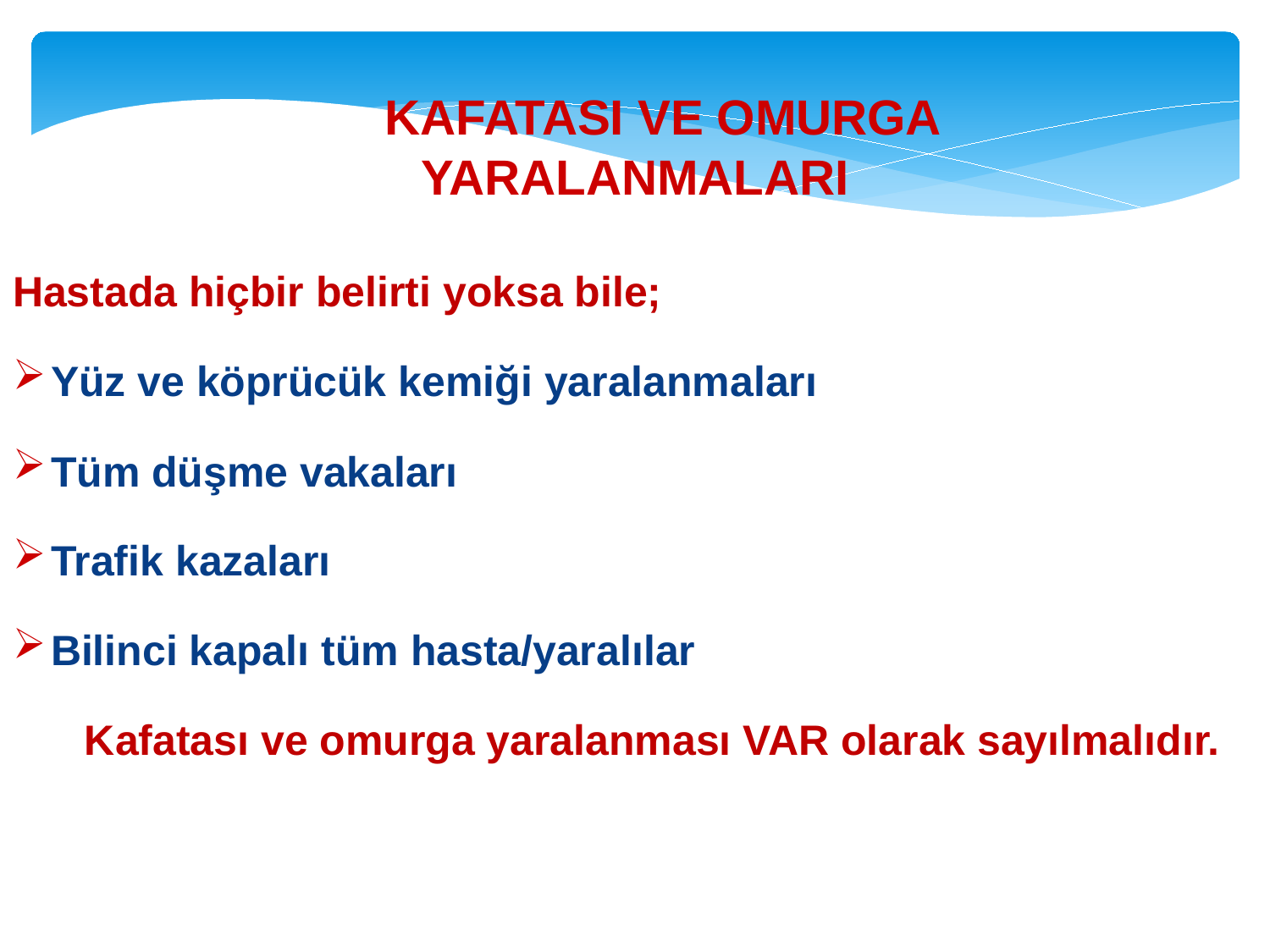

KAFATASI VE OMURGA
YARALANMALARI
Hastada hiçbir belirti yoksa bile;
Yüz ve köprücük kemiği yaralanmaları
Tüm düşme vakaları
Trafik kazaları
Bilinci kapalı tüm hasta/yaralılar
   Kafatası ve omurga yaralanması VAR olarak sayılmalıdır.